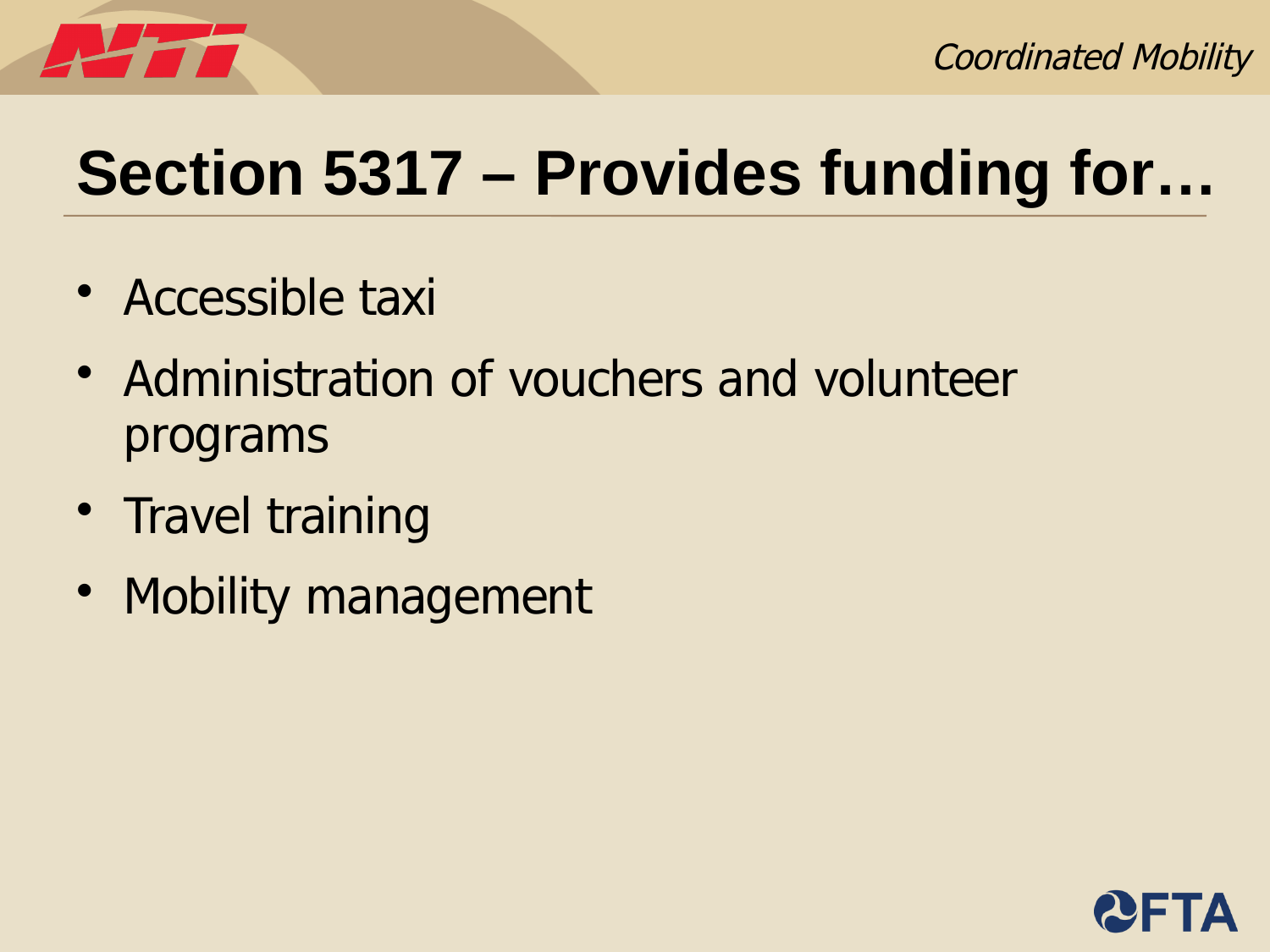

# Section 5317 – Provides funding for…
Accessible taxi
Administration of vouchers and volunteer programs
Travel training
Mobility management